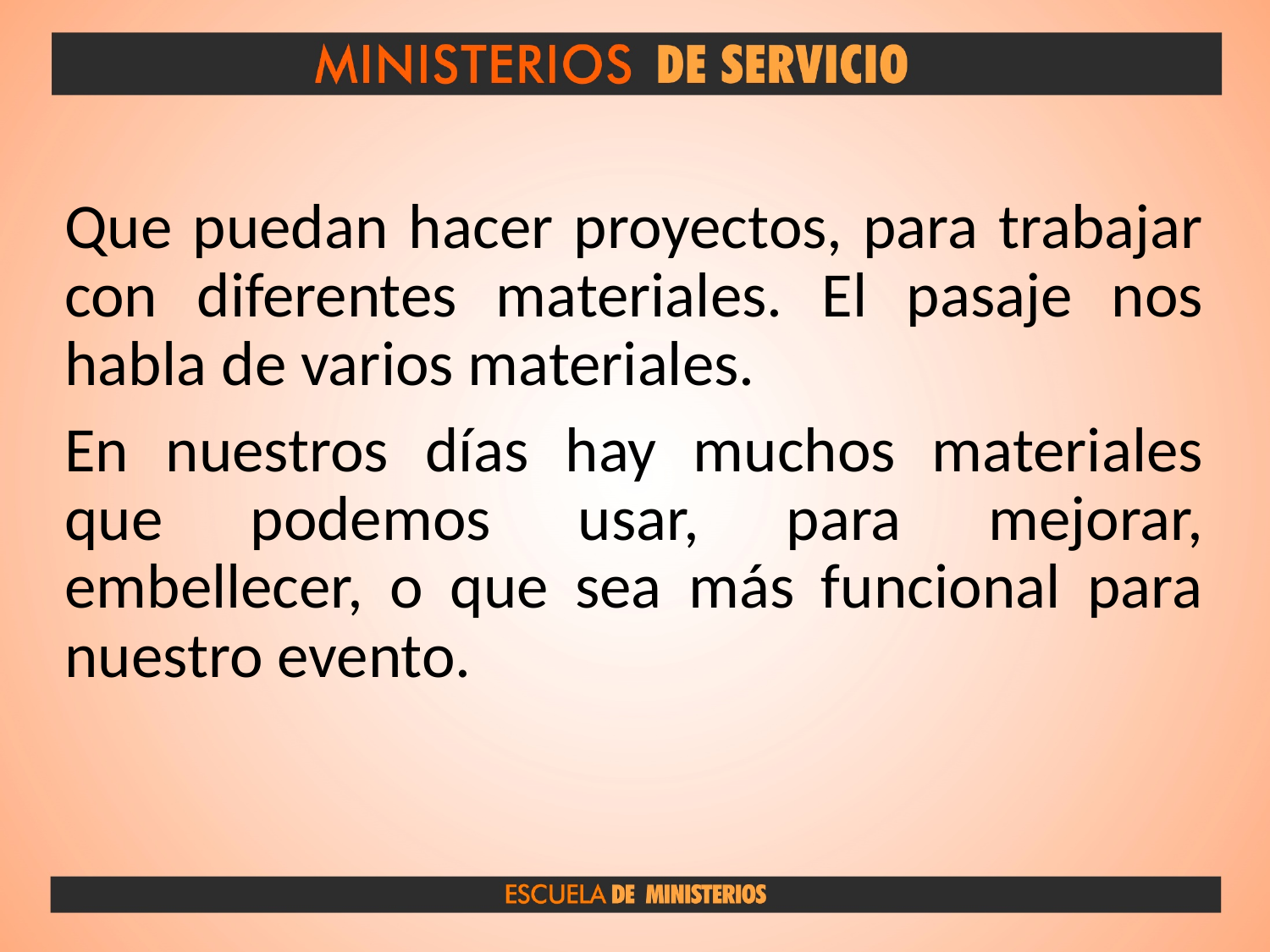

Que puedan hacer proyectos, para trabajar con diferentes materiales. El pasaje nos habla de varios materiales.
En nuestros días hay muchos materiales que podemos usar, para mejorar, embellecer, o que sea más funcional para nuestro evento.